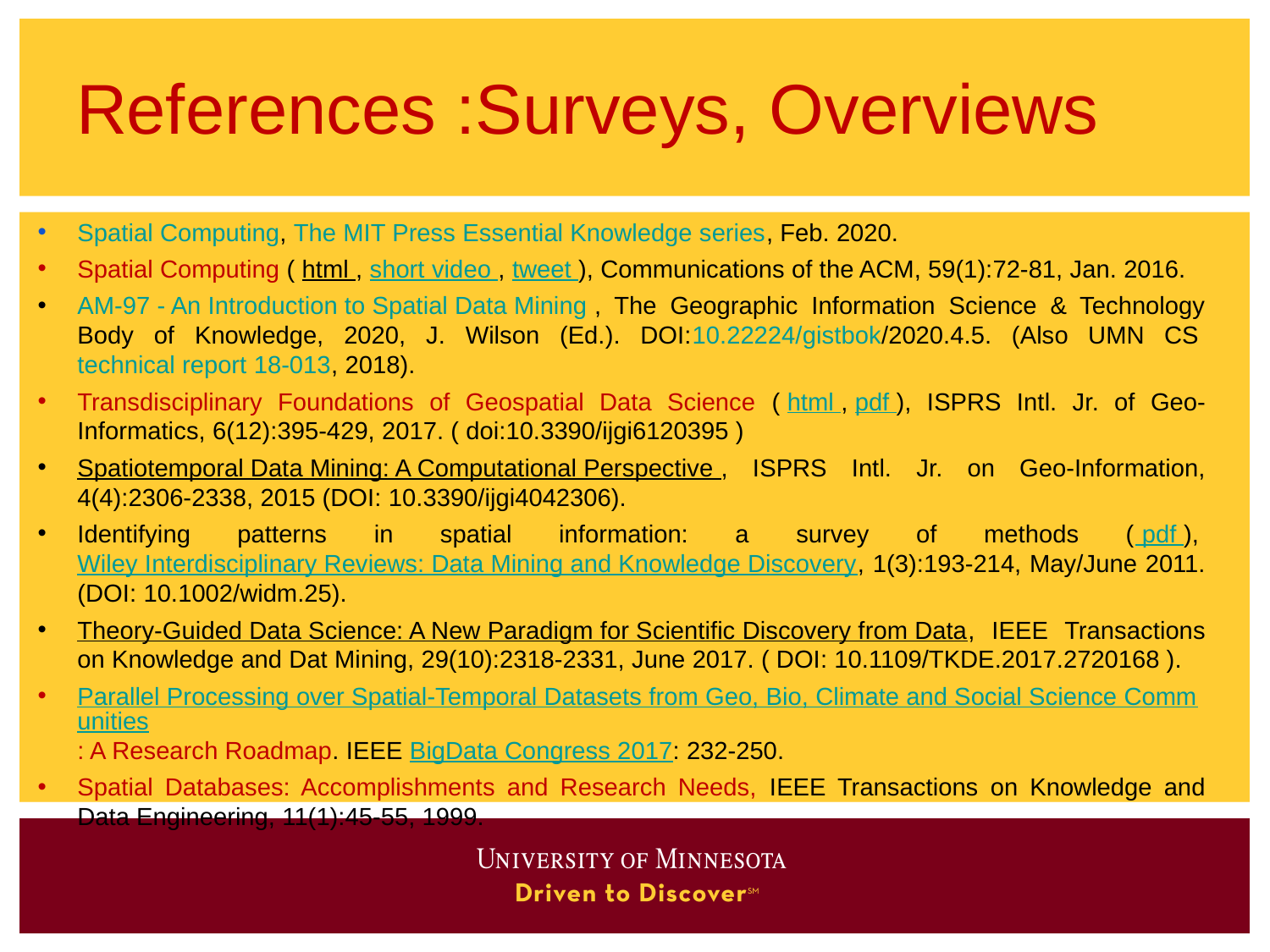

# References :Surveys, Overviews
Spatial Computing, The MIT Press Essential Knowledge series, Feb. 2020.
Spatial Computing ( html , short video , tweet ), Communications of the ACM, 59(1):72-81, Jan. 2016.
AM-97 - An Introduction to Spatial Data Mining , The Geographic Information Science & Technology Body of Knowledge, 2020, J. Wilson (Ed.). DOI:10.22224/gistbok/2020.4.5. (Also UMN CS technical report 18-013, 2018).
Transdisciplinary Foundations of Geospatial Data Science ( html , pdf ), ISPRS Intl. Jr. of Geo-Informatics, 6(12):395-429, 2017. ( doi:10.3390/ijgi6120395 )
Spatiotemporal Data Mining: A Computational Perspective , ISPRS Intl. Jr. on Geo-Information, 4(4):2306-2338, 2015 (DOI: 10.3390/ijgi4042306).
Identifying patterns in spatial information: a survey of methods ( pdf ), Wiley Interdisciplinary Reviews: Data Mining and Knowledge Discovery, 1(3):193-214, May/June 2011. (DOI: 10.1002/widm.25).
Theory-Guided Data Science: A New Paradigm for Scientific Discovery from Data, IEEE Transactions on Knowledge and Dat Mining, 29(10):2318-2331, June 2017. ( DOI: 10.1109/TKDE.2017.2720168 ).
Parallel Processing over Spatial-Temporal Datasets from Geo, Bio, Climate and Social Science Communities: A Research Roadmap. IEEE BigData Congress 2017: 232-250.
Spatial Databases: Accomplishments and Research Needs, IEEE Transactions on Knowledge and Data Engineering, 11(1):45-55, 1999.